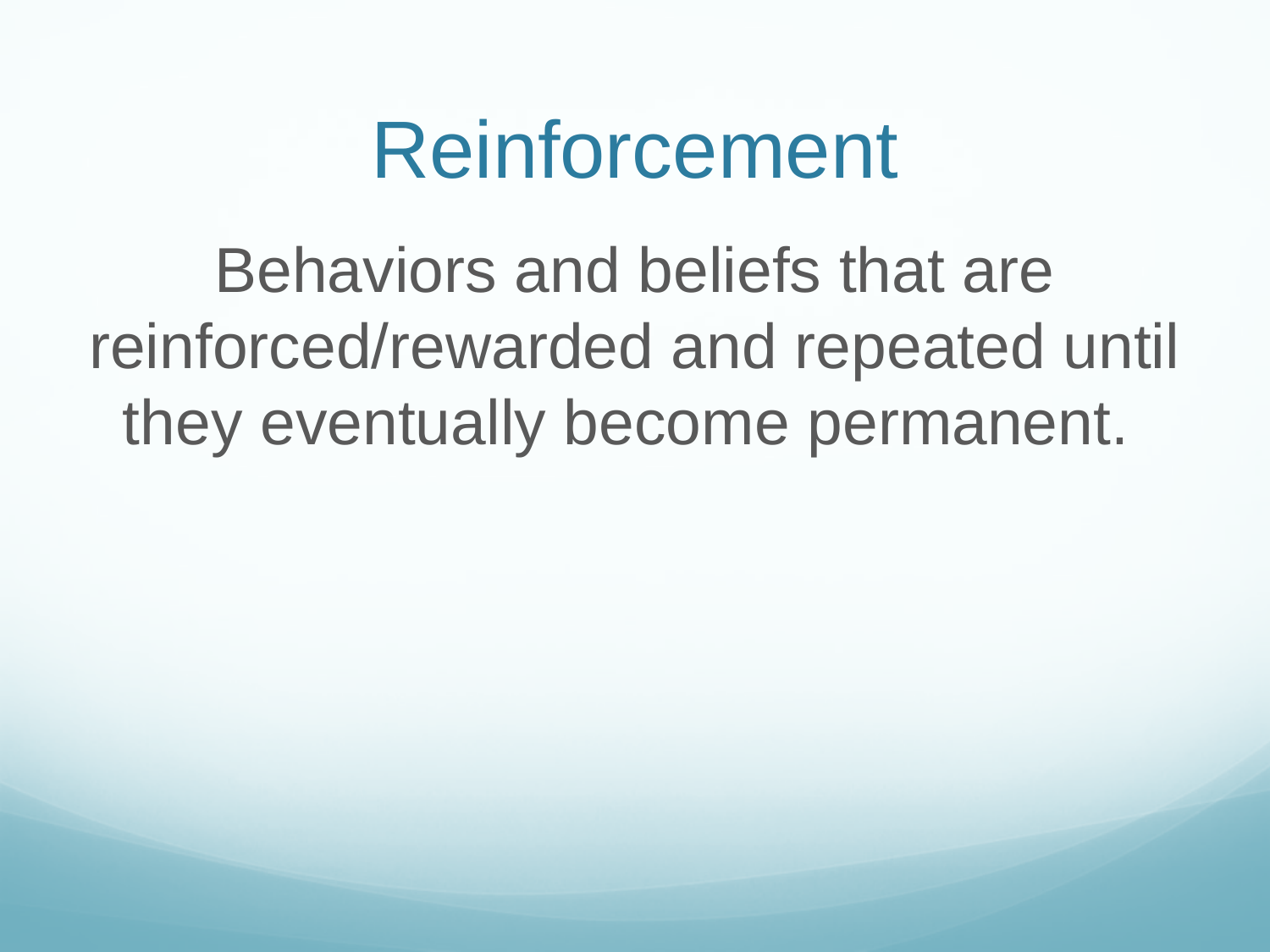

# Reinforcement
Behaviors and beliefs that are reinforced/rewarded and repeated until they eventually become permanent.